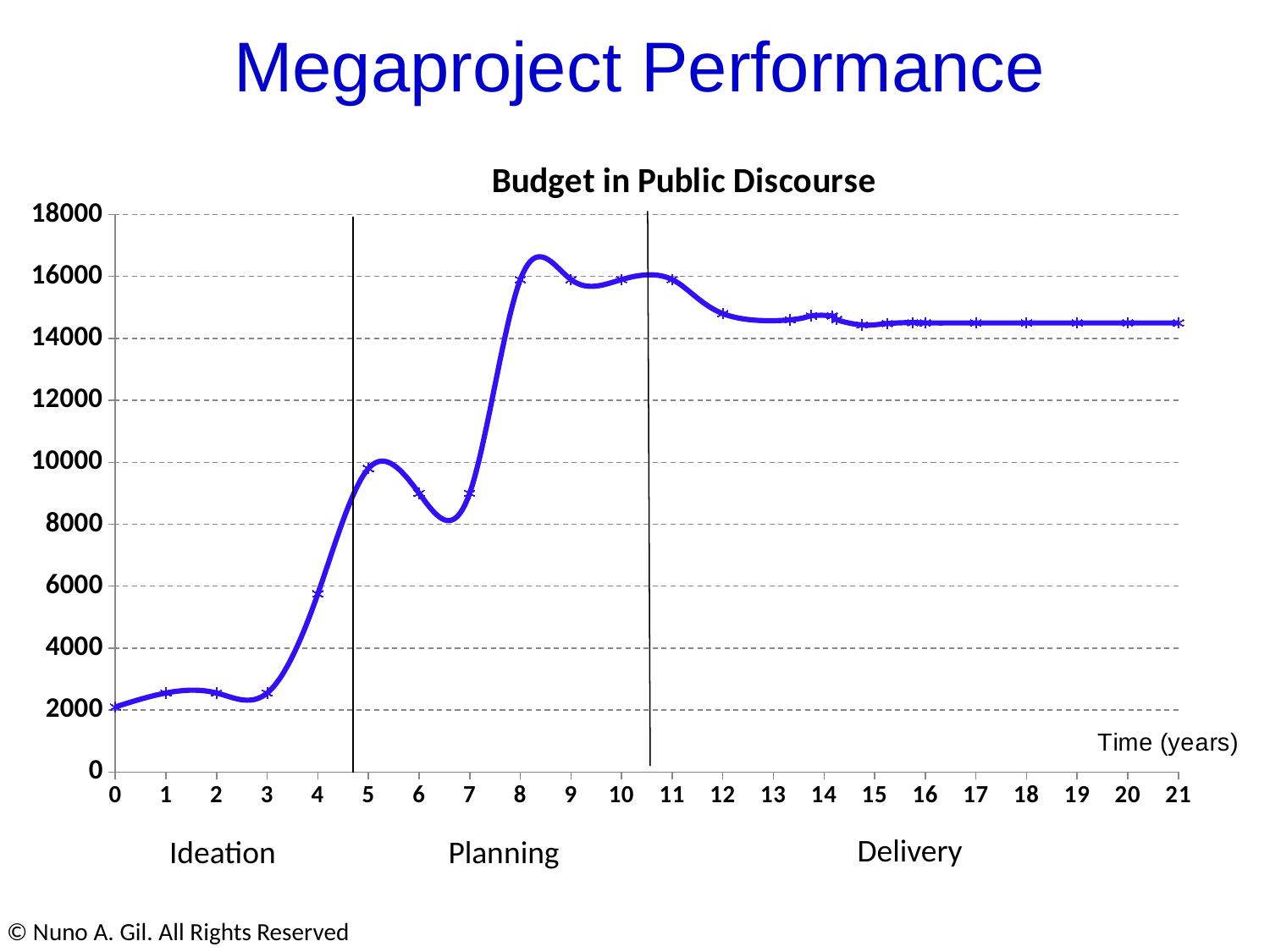

Megaproject Performance

### Chart: Budget in Public Discourse

| Category | Budget in Public Discourse |
|---|---|
Delivery
Ideation
Planning
© Nuno A. Gil. All Rights Reserved